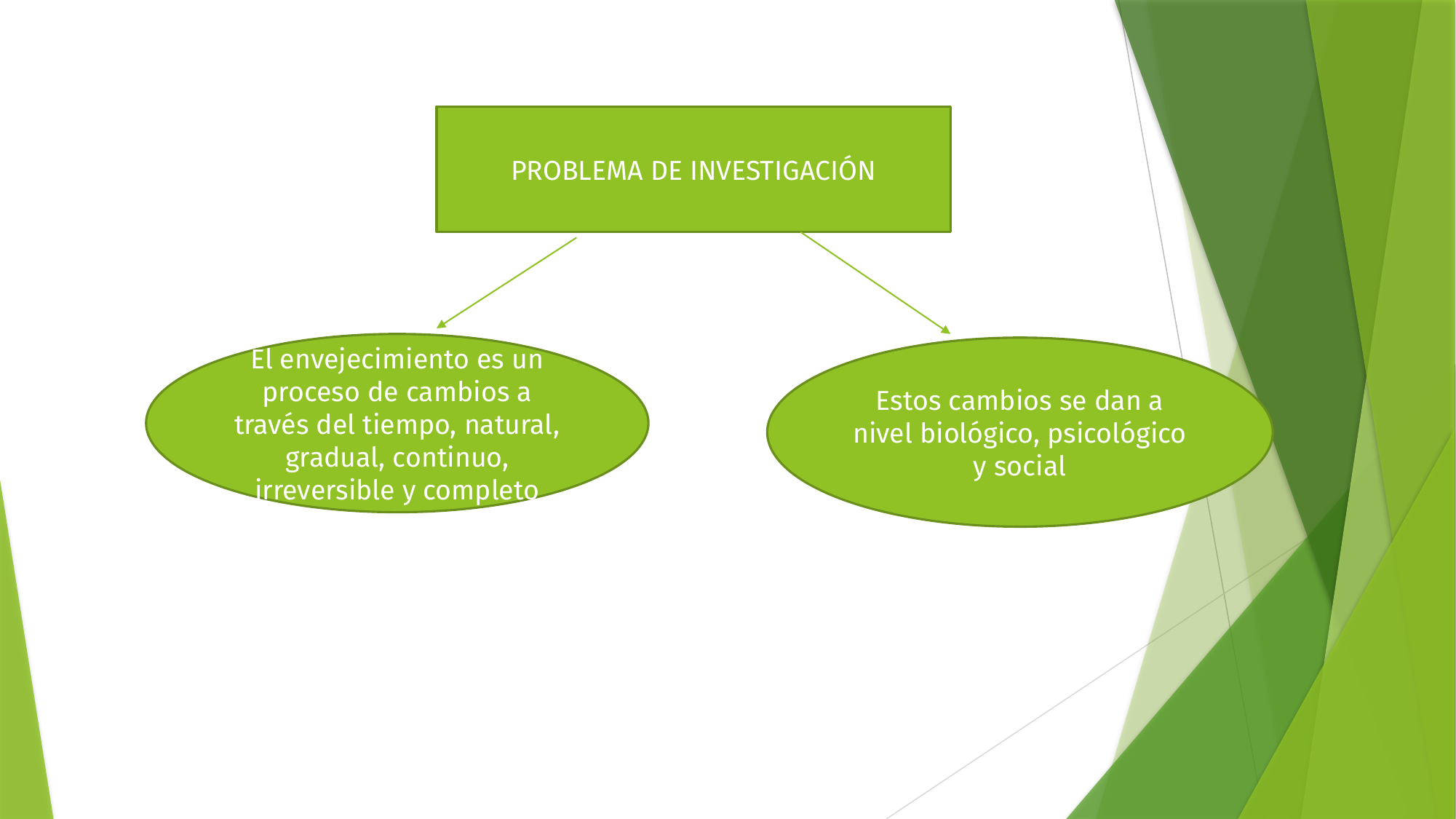

PROBLEMA DE INVESTIGACIÓN
El envejecimiento es un proceso de cambios a través del tiempo, natural, gradual, continuo, irreversible y completo
Estos cambios se dan a nivel biológico, psicológico y social